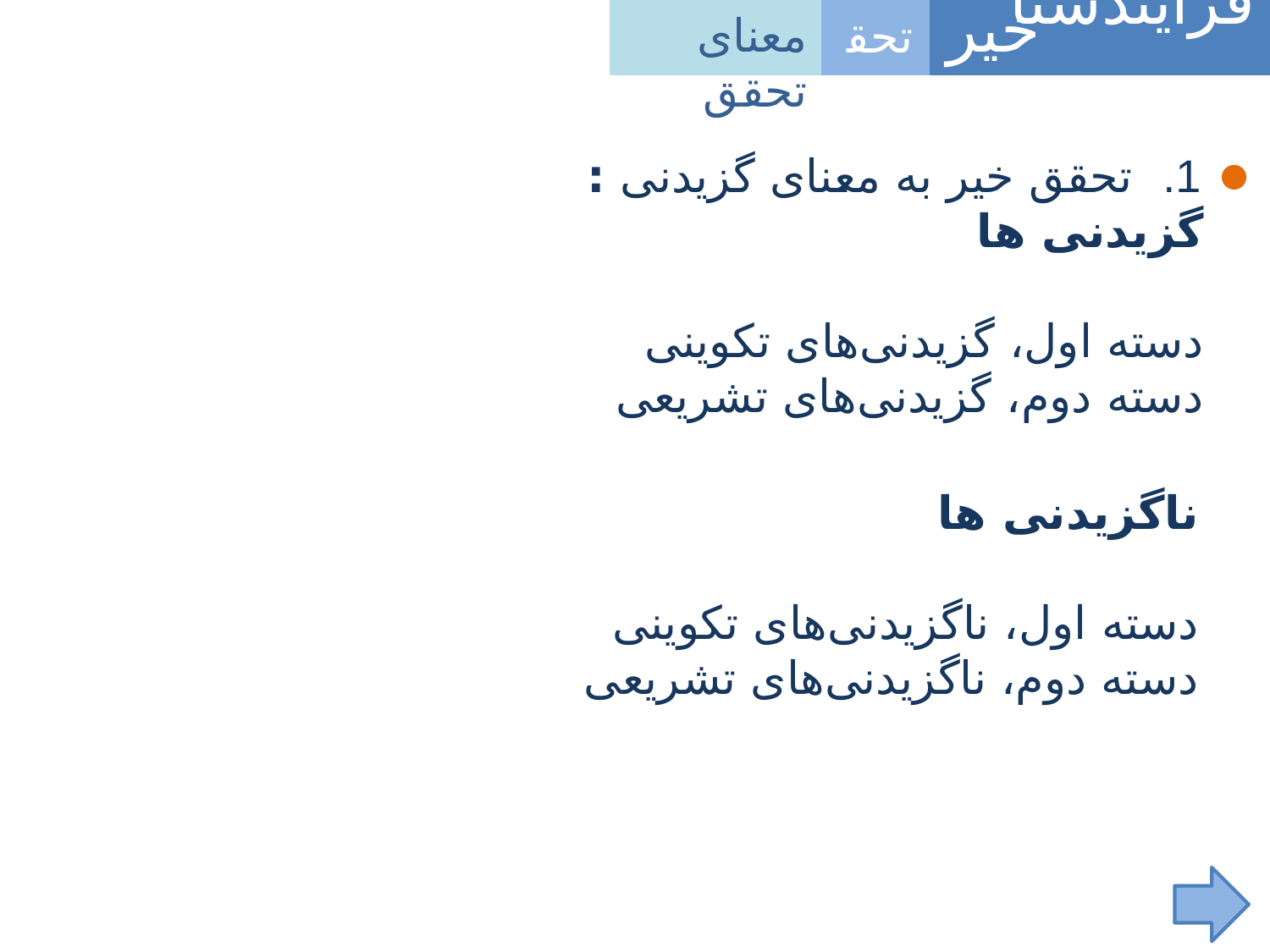

معنای تحقق

فرآیندشناسی
خیر
تحقق
تحقق خیر به معنای گزیدنی :
گزیدنی ها

دسته اول، گزیدنی‌های تکوینی
دسته دوم، گزیدنی‌های تشریعی

ناگزیدنی ها

دسته اول، ناگزیدنی‌های تکوینی
دسته دوم، ناگزیدنی‌های تشریعی